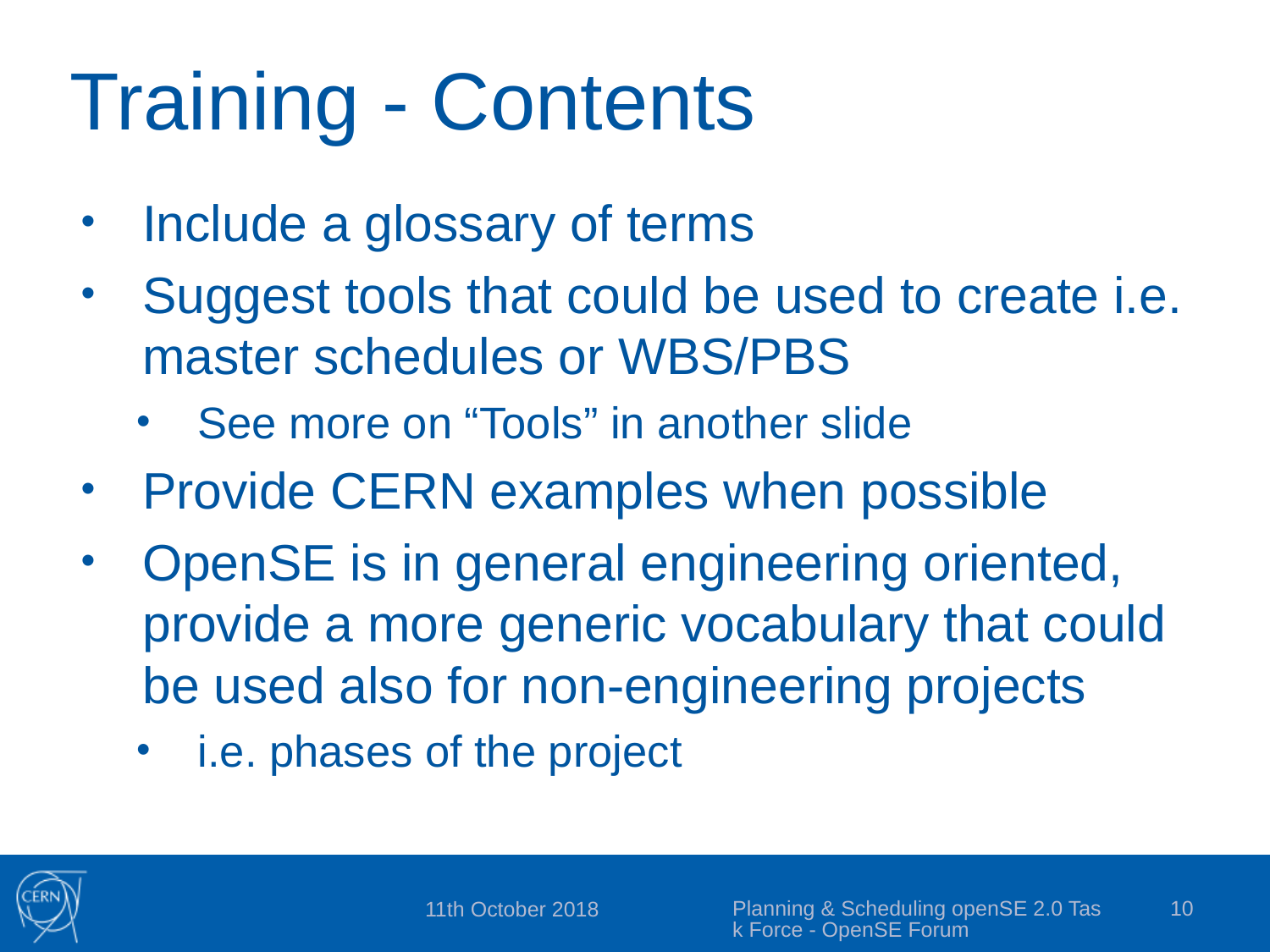

# Training - Contents
Include a glossary of terms
Suggest tools that could be used to create i.e. master schedules or WBS/PBS
See more on “Tools” in another slide
Provide CERN examples when possible
OpenSE is in general engineering oriented, provide a more generic vocabulary that could be used also for non-engineering projects
i.e. phases of the project

Planning & Scheduling openSE 2.0 Task Force - OpenSE Forum
10
11th October 2018